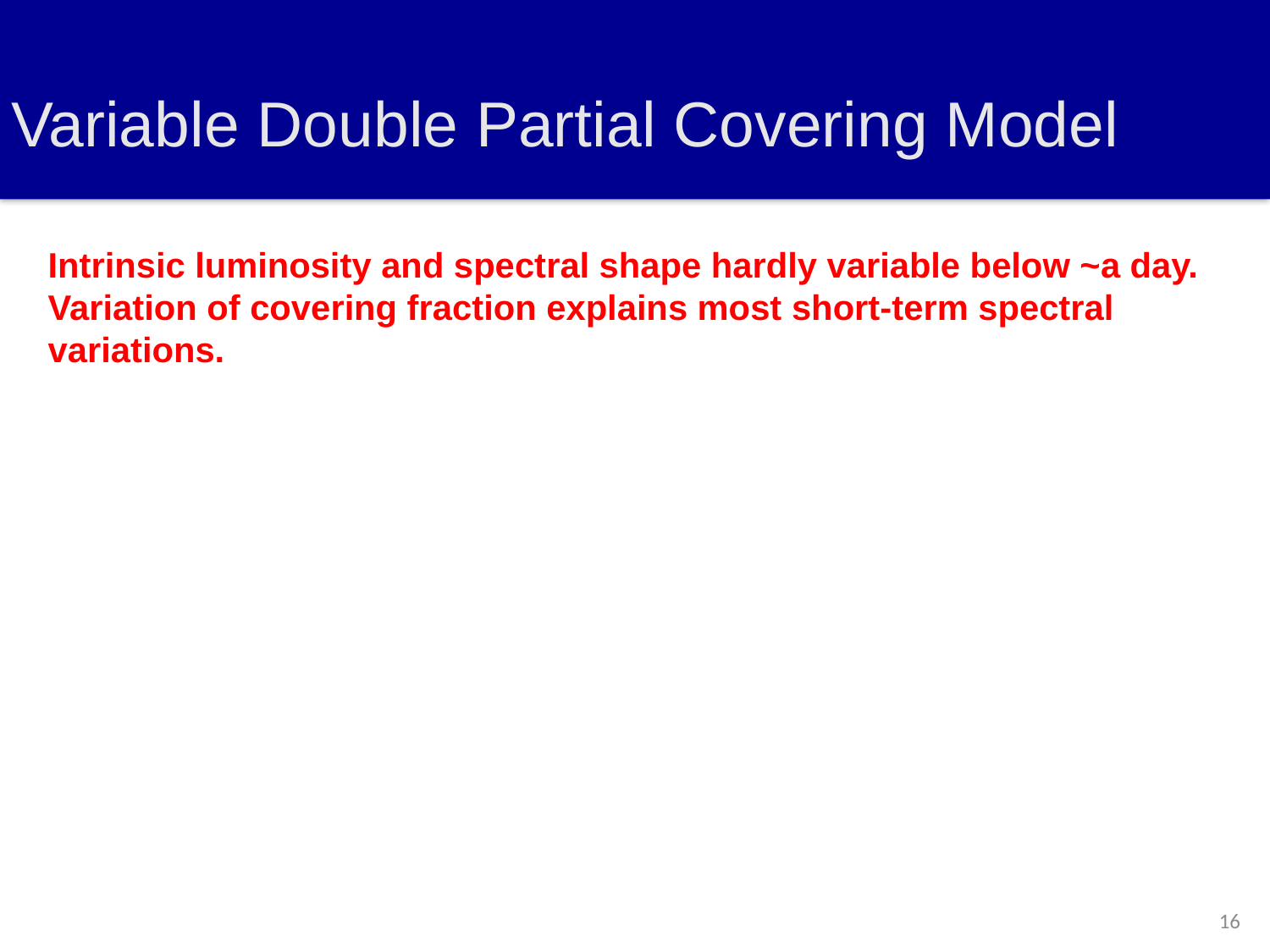

#
Variable Double Partial Covering Model
Intrinsic luminosity and spectral shape hardly variable below ~a day.
Variation of covering fraction explains most short-term spectral variations.
16